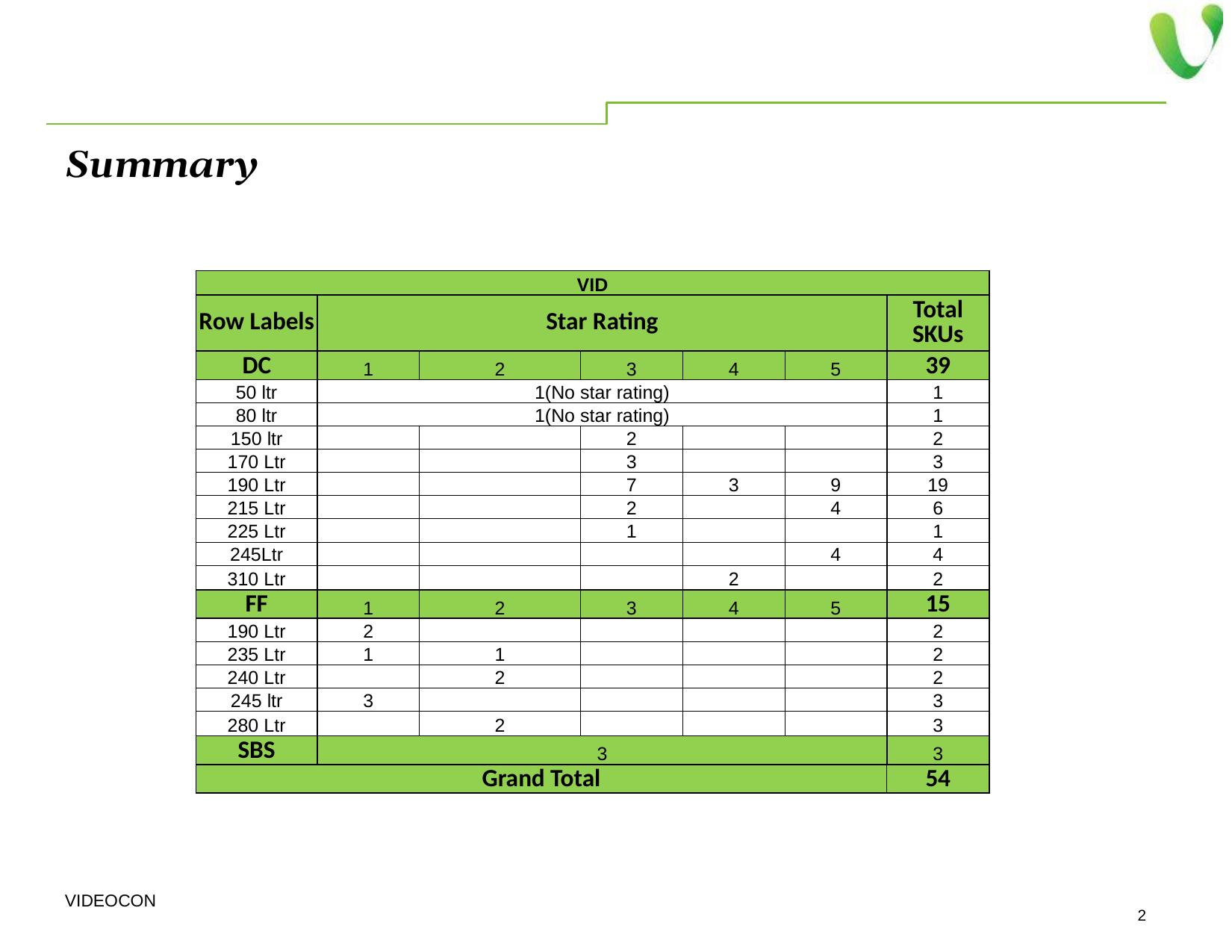

# Summary
| VID |  |  |  |  |  |  |
| --- | --- | --- | --- | --- | --- | --- |
| Row Labels | Star Rating |  |  |  |  | Total SKUs |
| DC | 1 | 2 | 3 | 4 | 5 | 39 |
| 50 ltr | 1(No star rating) |  |  |  |  | 1 |
| 80 ltr | 1(No star rating) |  |  |  |  | 1 |
| 150 ltr |  |  | 2 |  |  | 2 |
| 170 Ltr |  |  | 3 |  |  | 3 |
| 190 Ltr |  |  | 7 | 3 | 9 | 19 |
| 215 Ltr |  |  | 2 |  | 4 | 6 |
| 225 Ltr |  |  | 1 |  |  | 1 |
| 245Ltr |  |  |  |  | 4 | 4 |
| 310 Ltr |  |  |  | 2 |  | 2 |
| FF | 1 | 2 | 3 | 4 | 5 | 15 |
| 190 Ltr | 2 |  |  |  |  | 2 |
| 235 Ltr | 1 | 1 |  |  |  | 2 |
| 240 Ltr |  | 2 |  |  |  | 2 |
| 245 ltr | 3 |  |  |  |  | 3 |
| 280 Ltr |  | 2 |  |  |  | 3 |
| SBS | 3 |  |  |  |  | 3 |
| Grand Total |  |  |  |  |  | 54 |